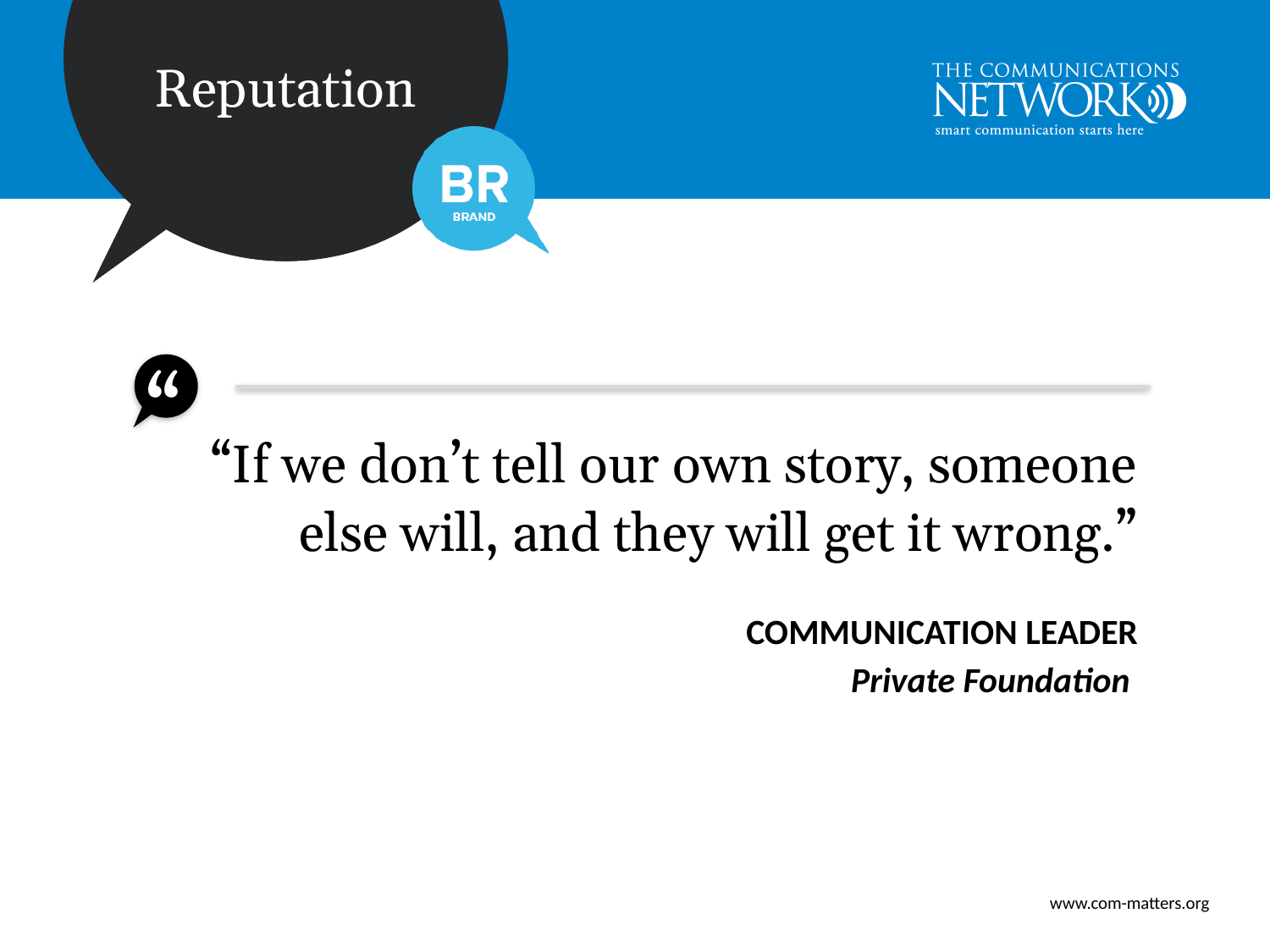

“If we don’t tell our own story, someone else will, and they will get it wrong.”
Communication Leader
Private Foundation